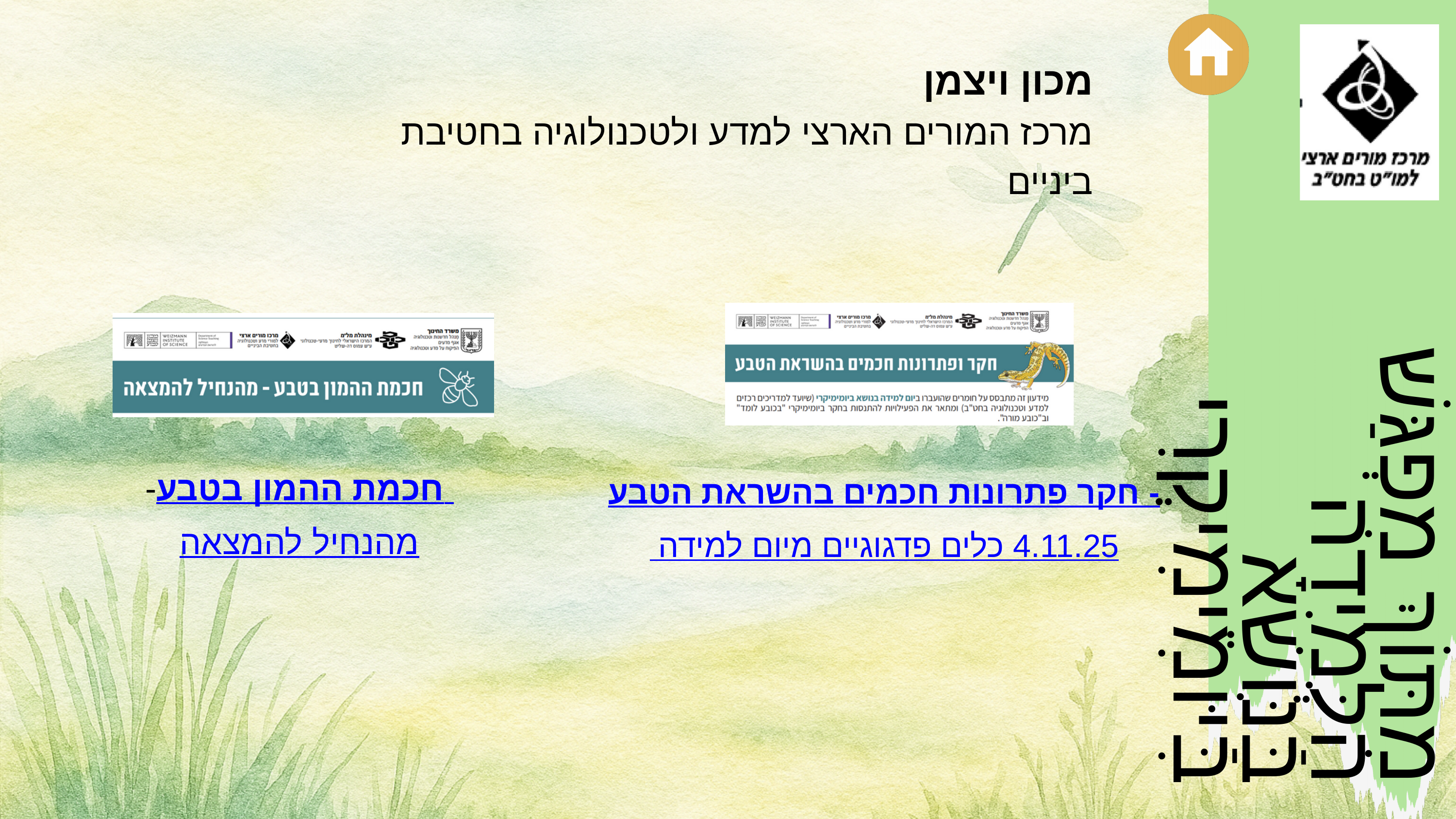

מכון ויצמן
מרכז המורים הארצי למדע ולטכנולוגיה בחטיבת ביניים

מִתּוֹךְ מִפְגַּשׁ הַלְּמִידָה
בַּנּוֹשֵׂא בִּיּוֹמִימִיקְרִי
חקר פתרונות חכמים בהשראת הטבע -
 כלים פדגוגיים מיום למידה 4.11.25
-חכמת ההמון בטבע
מהנחיל להמצאה